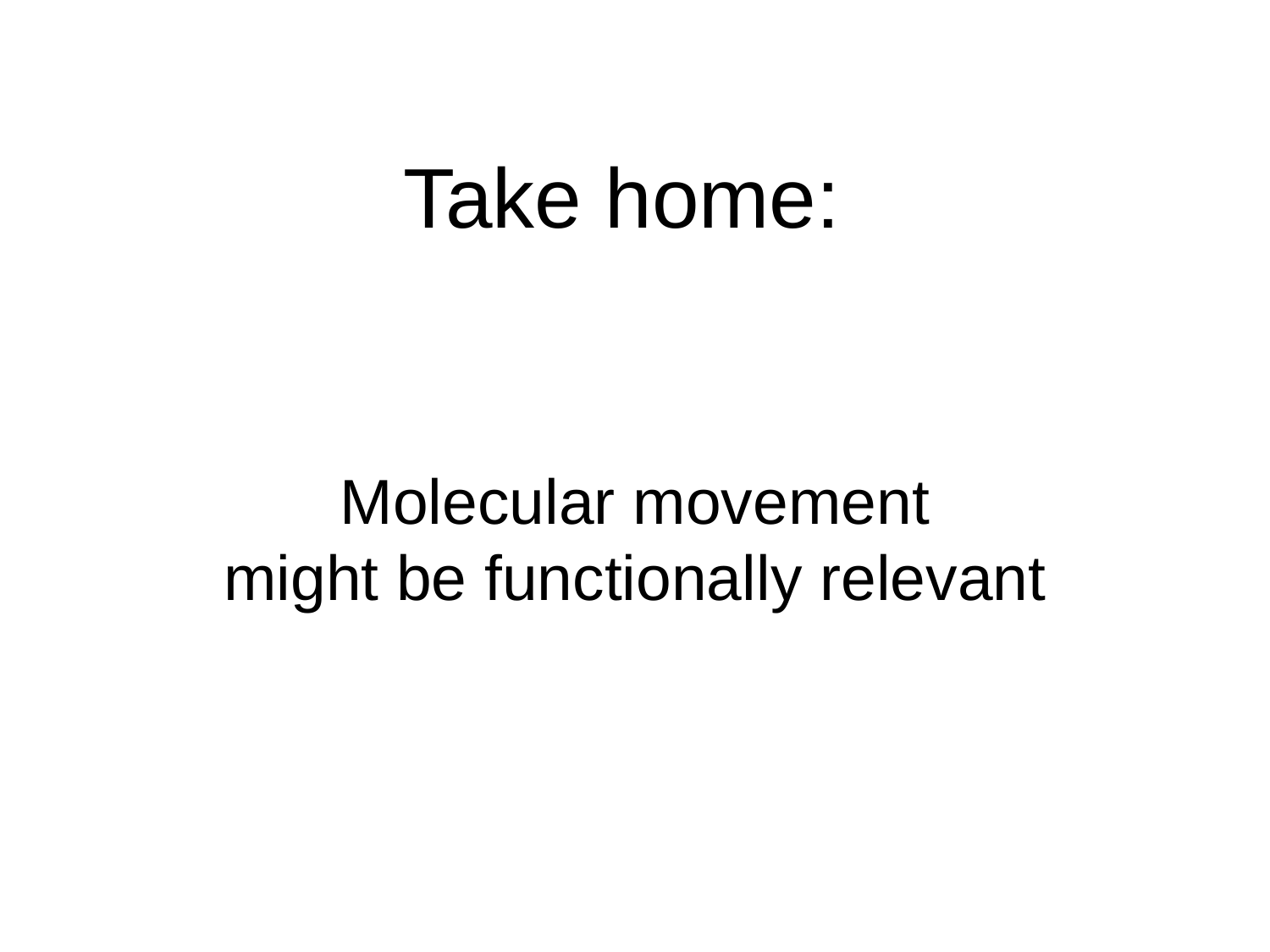

Take home:
Molecular movement
might be functionally relevant